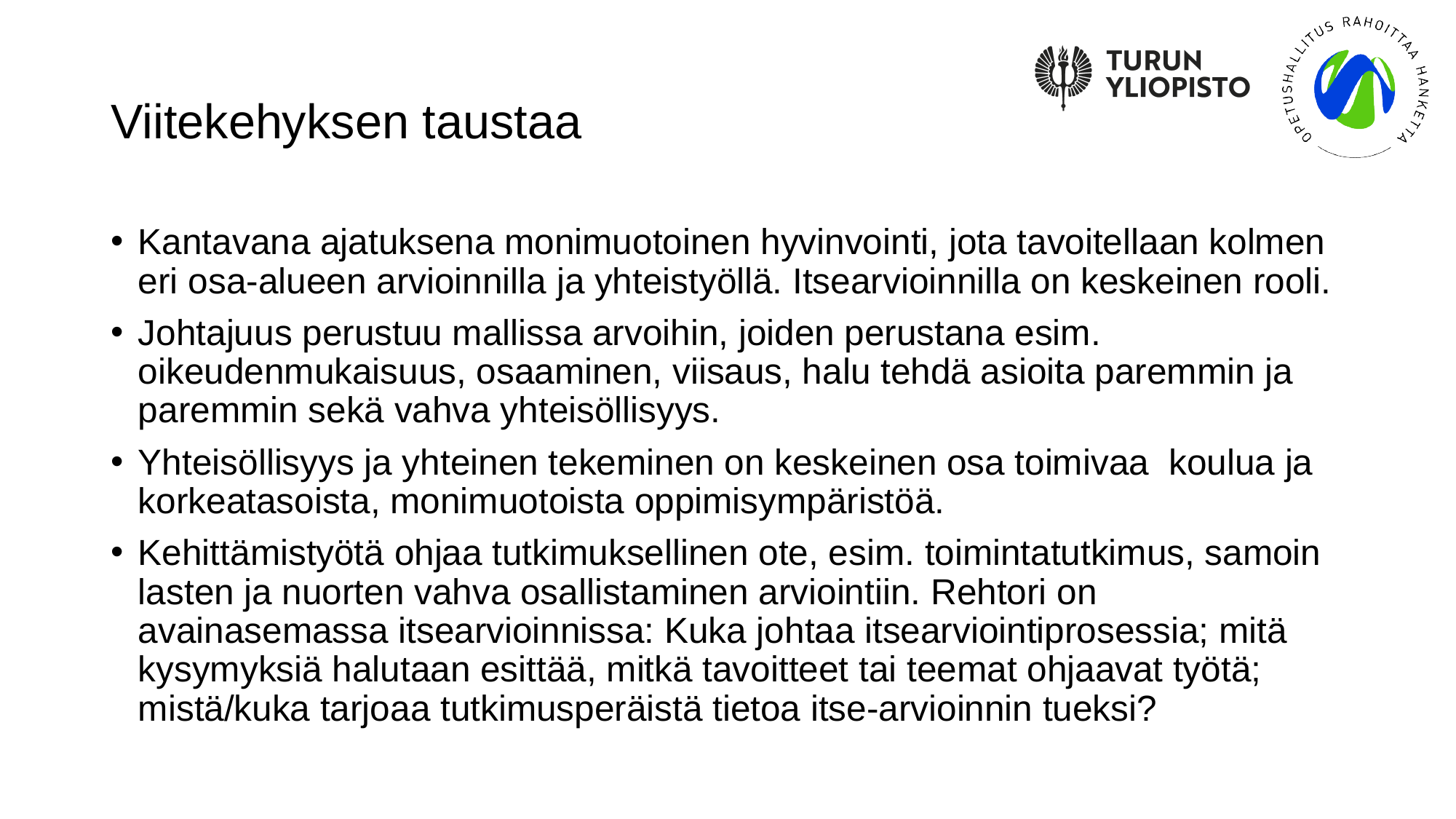

# Viitekehyksen taustaa
Kantavana ajatuksena monimuotoinen hyvinvointi, jota tavoitellaan kolmen eri osa-alueen arvioinnilla ja yhteistyöllä. Itsearvioinnilla on keskeinen rooli.
Johtajuus perustuu mallissa arvoihin, joiden perustana esim. oikeudenmukaisuus, osaaminen, viisaus, halu tehdä asioita paremmin ja paremmin sekä vahva yhteisöllisyys.
Yhteisöllisyys ja yhteinen tekeminen on keskeinen osa toimivaa  koulua ja korkeatasoista, monimuotoista oppimisympäristöä.
Kehittämistyötä ohjaa tutkimuksellinen ote, esim. toimintatutkimus, samoin lasten ja nuorten vahva osallistaminen arviointiin. Rehtori on avainasemassa itsearvioinnissa: Kuka johtaa itsearviointiprosessia; mitä kysymyksiä halutaan esittää, mitkä tavoitteet tai teemat ohjaavat työtä; mistä/kuka tarjoaa tutkimusperäistä tietoa itse-arvioinnin tueksi?